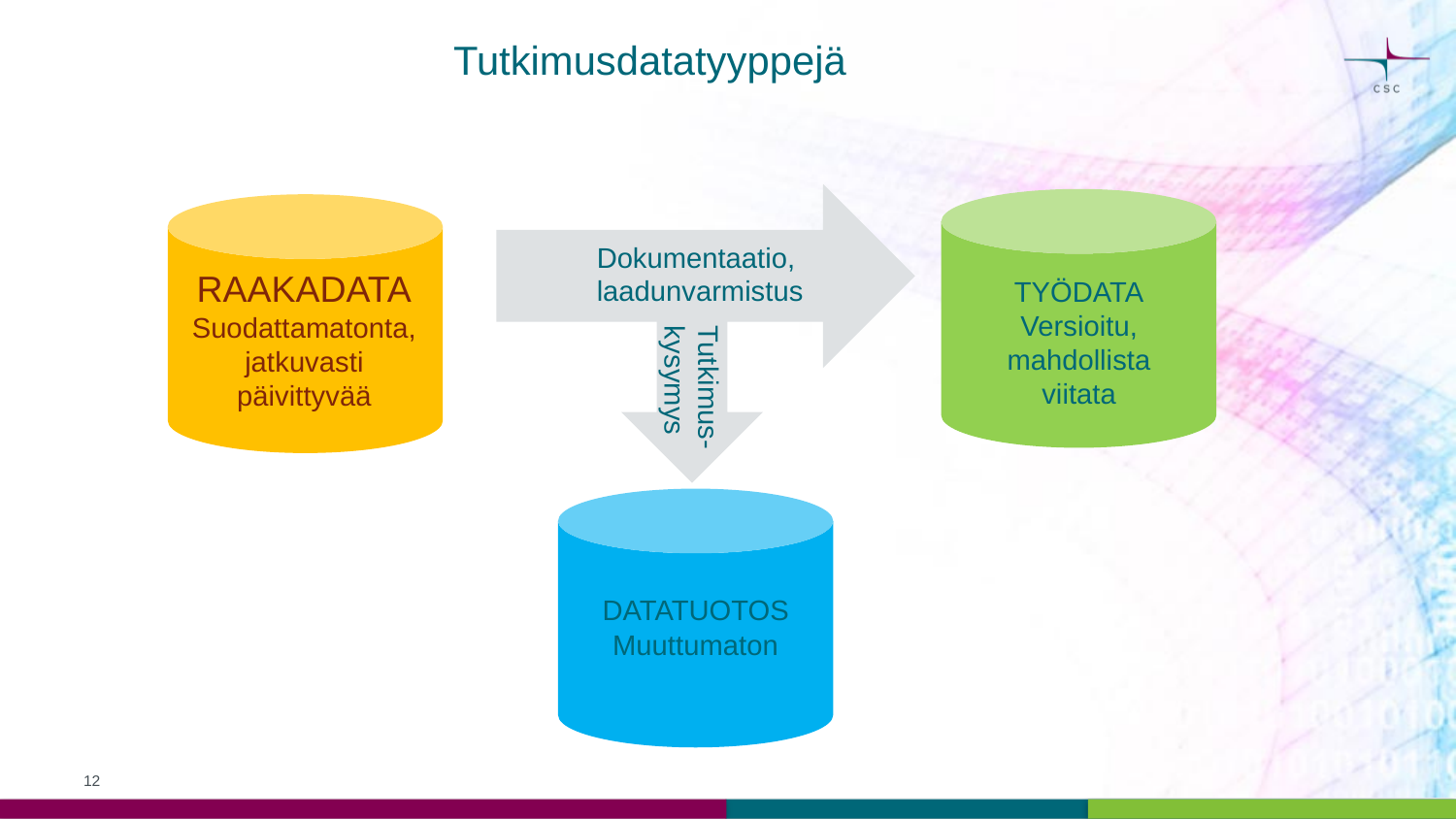

Tutkimusdatatyyppejä

Dokumentaatio, laadunvarmistus
RAAKADATA
Suodattamatonta, jatkuvasti päivittyvää
TYÖDATA
Versioitu, mahdollista viitata

Tutkimus-
kysymys

DATATUOTOS
Muuttumaton
12